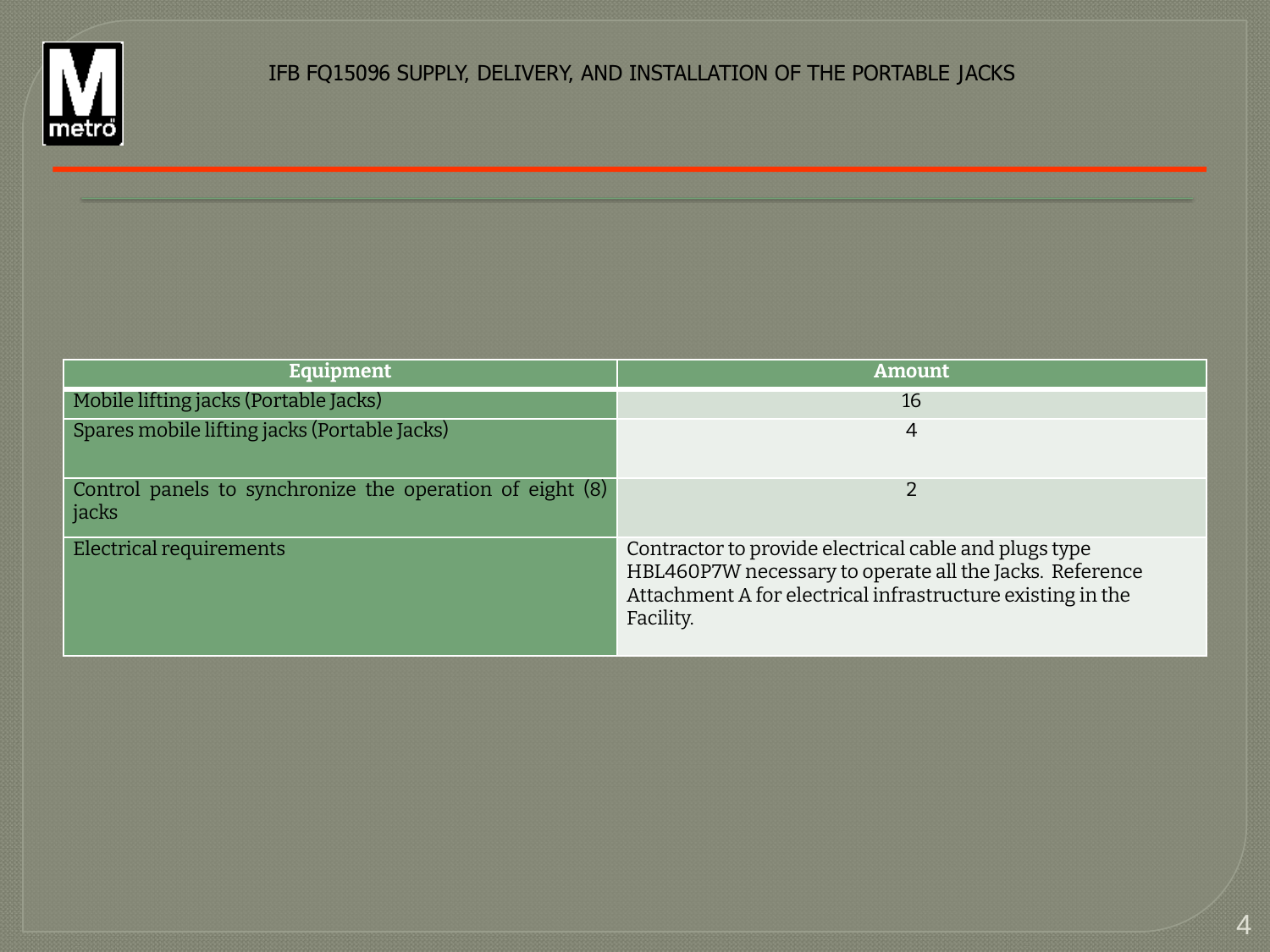

IFB FQ15096 SUPPLY, DELIVERY, AND INSTALLATION OF THE PORTABLE JACKS
| Equipment | Amount |
| --- | --- |
| Mobile lifting jacks (Portable Jacks) | 16 |
| Spares mobile lifting jacks (Portable Jacks) | 4 |
| Control panels to synchronize the operation of eight (8) jacks | 2 |
| Electrical requirements | Contractor to provide electrical cable and plugs type HBL460P7W necessary to operate all the Jacks. Reference Attachment A for electrical infrastructure existing in the Facility. |
4